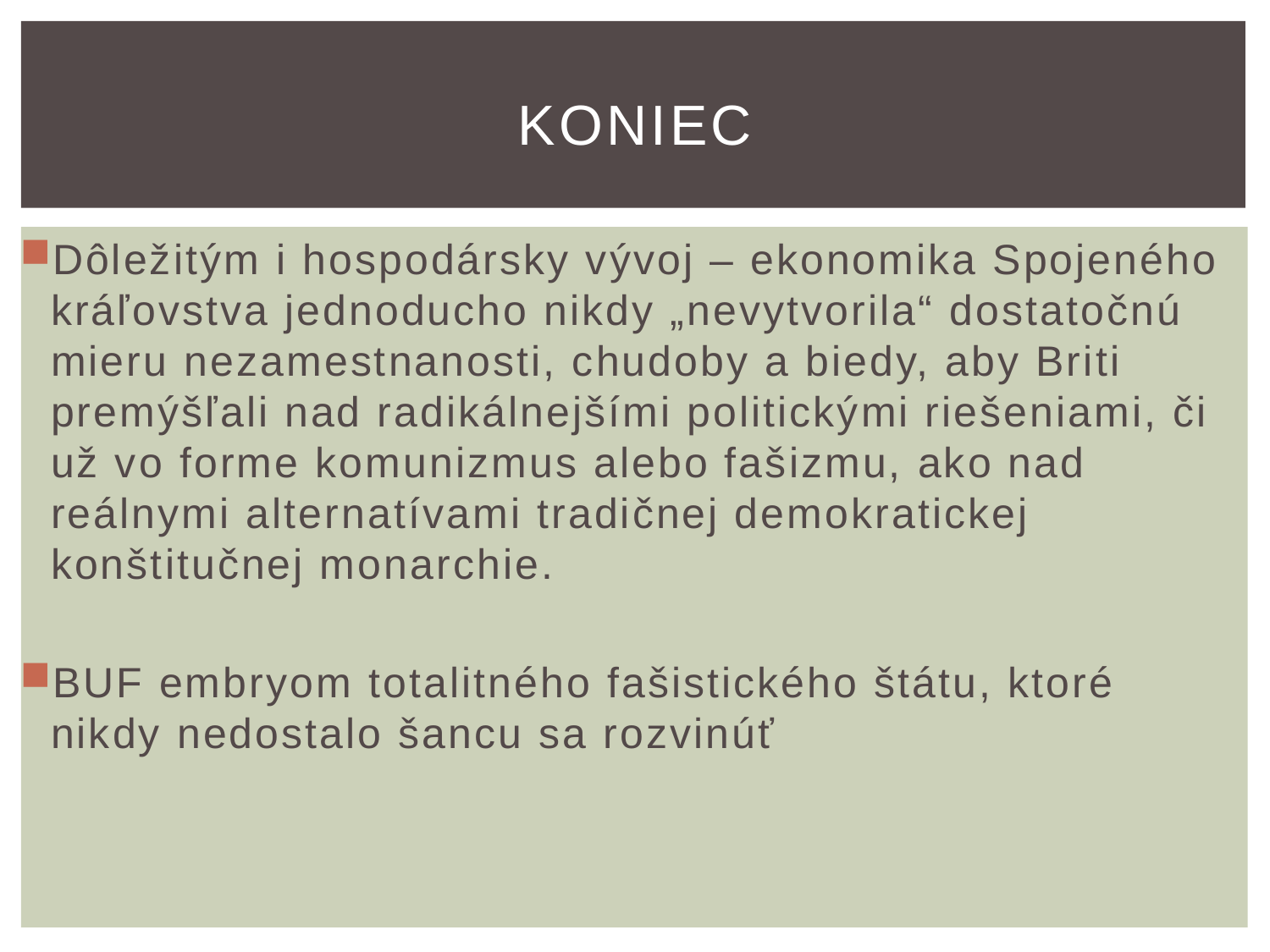

# Koniec
Dôležitým i hospodársky vývoj – ekonomika Spojeného kráľovstva jednoducho nikdy „nevytvorila“ dostatočnú mieru nezamestnanosti, chudoby a biedy, aby Briti premýšľali nad radikálnejšími politickými riešeniami, či už vo forme komunizmus alebo fašizmu, ako nad reálnymi alternatívami tradičnej demokratickej konštitučnej monarchie.

BUF embryom totalitného fašistického štátu, ktoré nikdy nedostalo šancu sa rozvinúť